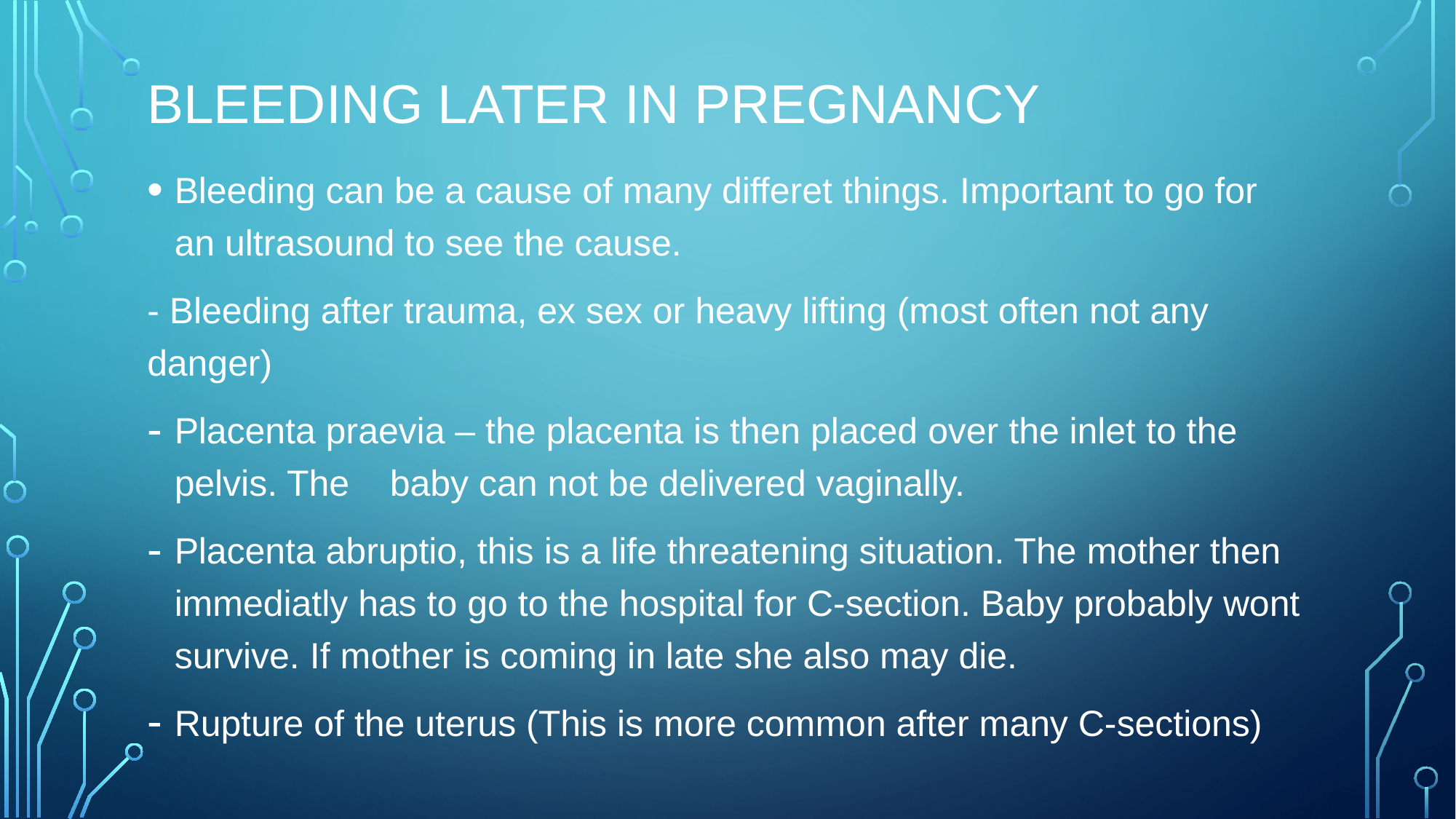

# Bleeding later in pregnancy
Bleeding can be a cause of many differet things. Important to go for an ultrasound to see the cause.
- Bleeding after trauma, ex sex or heavy lifting (most often not any danger)
Placenta praevia – the placenta is then placed over the inlet to the pelvis. The    baby can not be delivered vaginally.
Placenta abruptio, this is a life threatening situation. The mother then immediatly has to go to the hospital for C-section. Baby probably wont survive. If mother is coming in late she also may die.
Rupture of the uterus (This is more common after many C-sections)